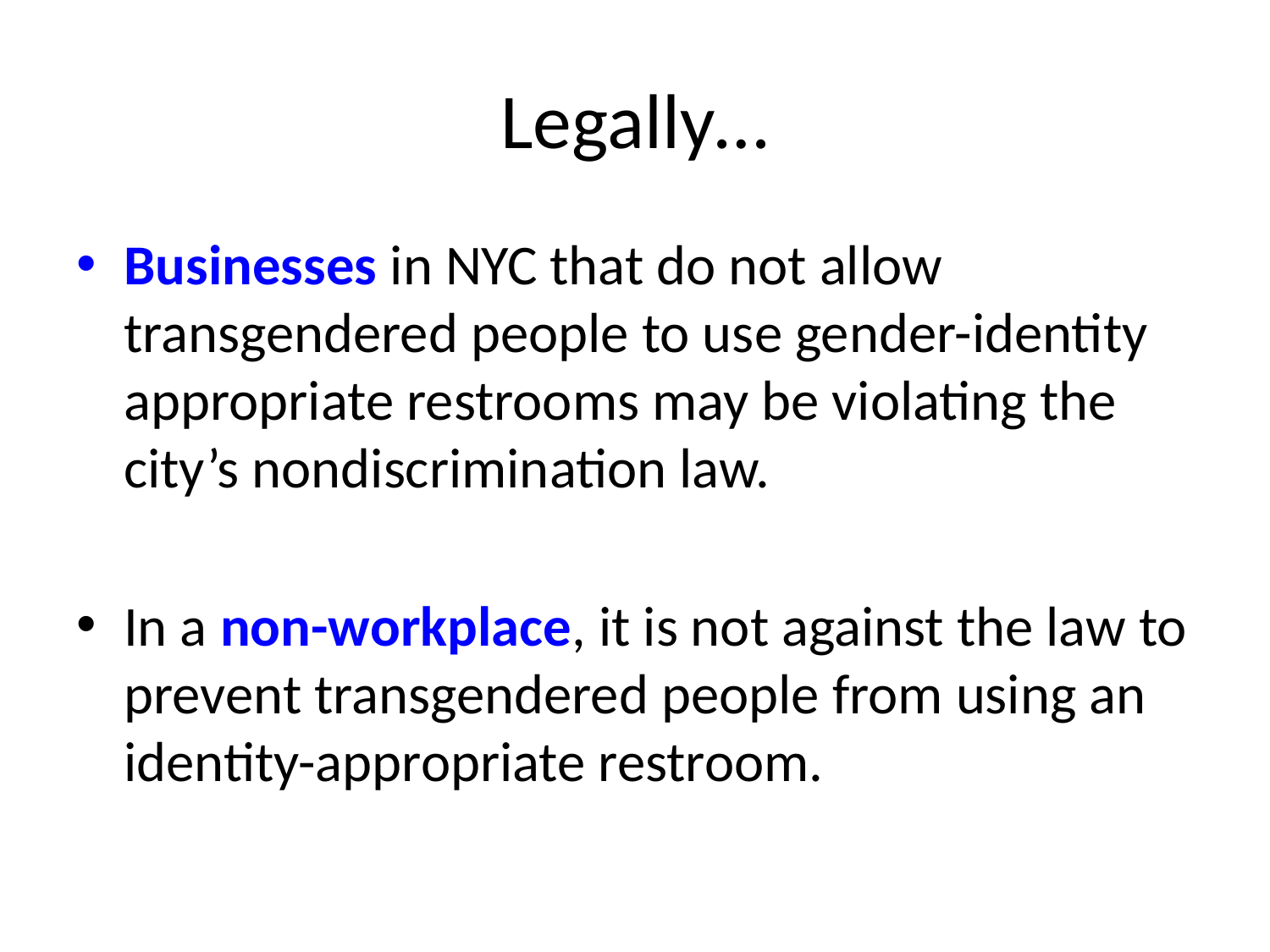

# Legally…
Businesses in NYC that do not allow transgendered people to use gender-identity appropriate restrooms may be violating the city’s nondiscrimination law.

In a non-workplace, it is not against the law to prevent transgendered people from using an identity-appropriate restroom.